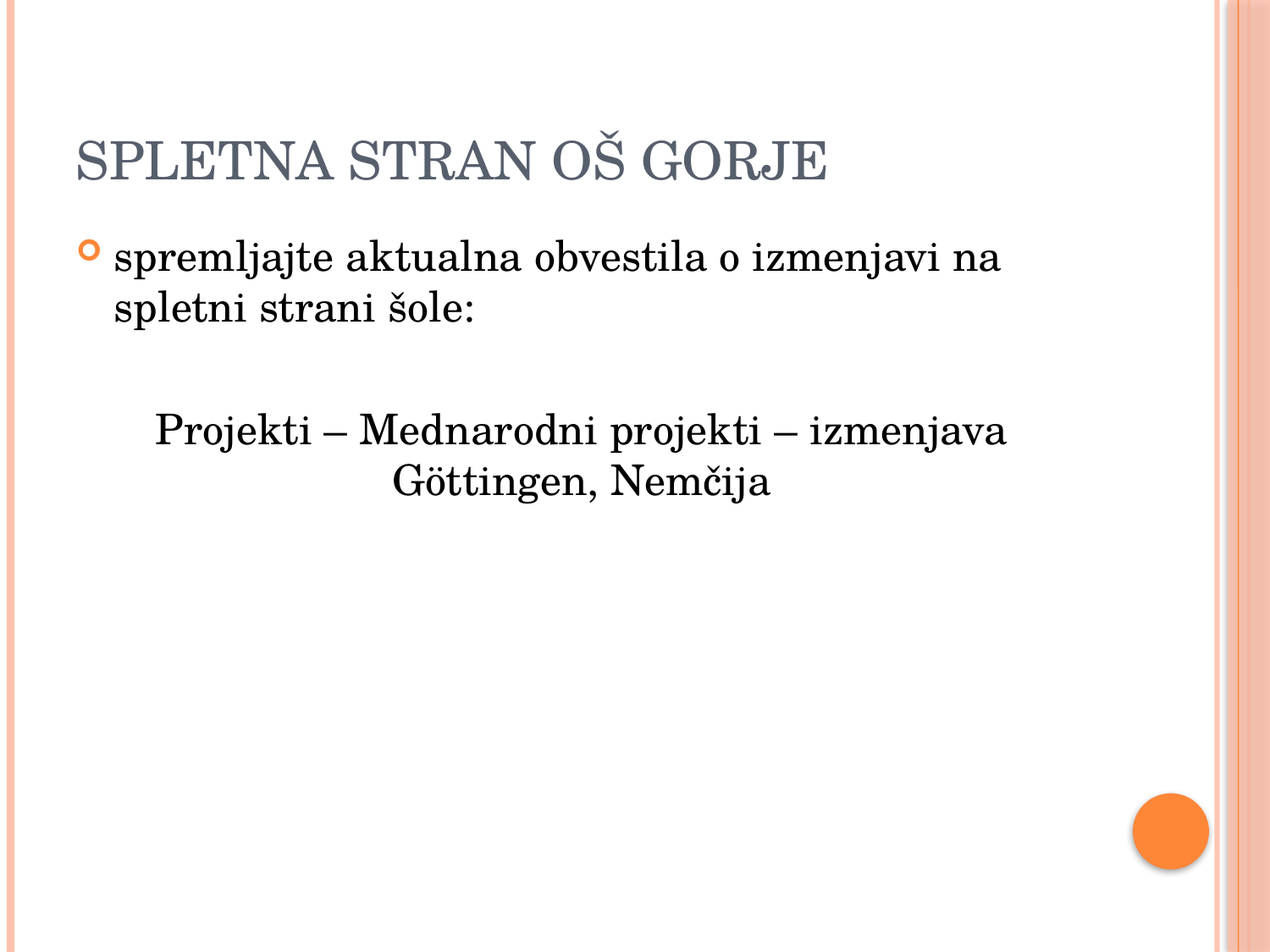

# Spletna stran oš gorje
spremljajte aktualna obvestila o izmenjavi na spletni strani šole:

Projekti – Mednarodni projekti – izmenjava Göttingen, Nemčija